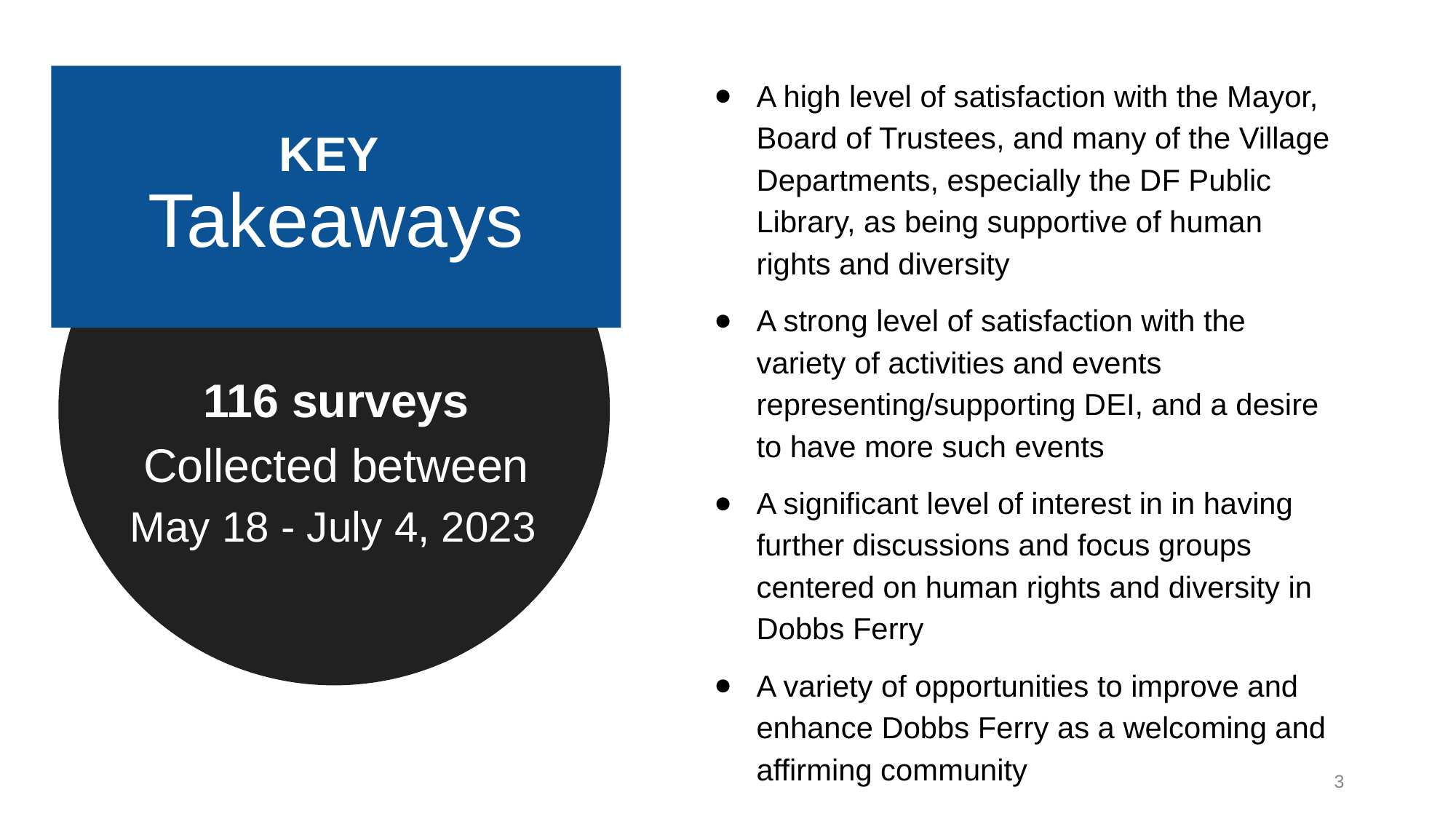

KEY
Takeaways
A high level of satisfaction with the Mayor, Board of Trustees, and many of the Village Departments, especially the DF Public Library, as being supportive of human rights and diversity
A strong level of satisfaction with the variety of activities and events representing/supporting DEI, and a desire to have more such events
A significant level of interest in in having further discussions and focus groups centered on human rights and diversity in Dobbs Ferry
A variety of opportunities to improve and enhance Dobbs Ferry as a welcoming and affirming community
# 116 surveys
Collected between
May 18 - July 4, 2023
3